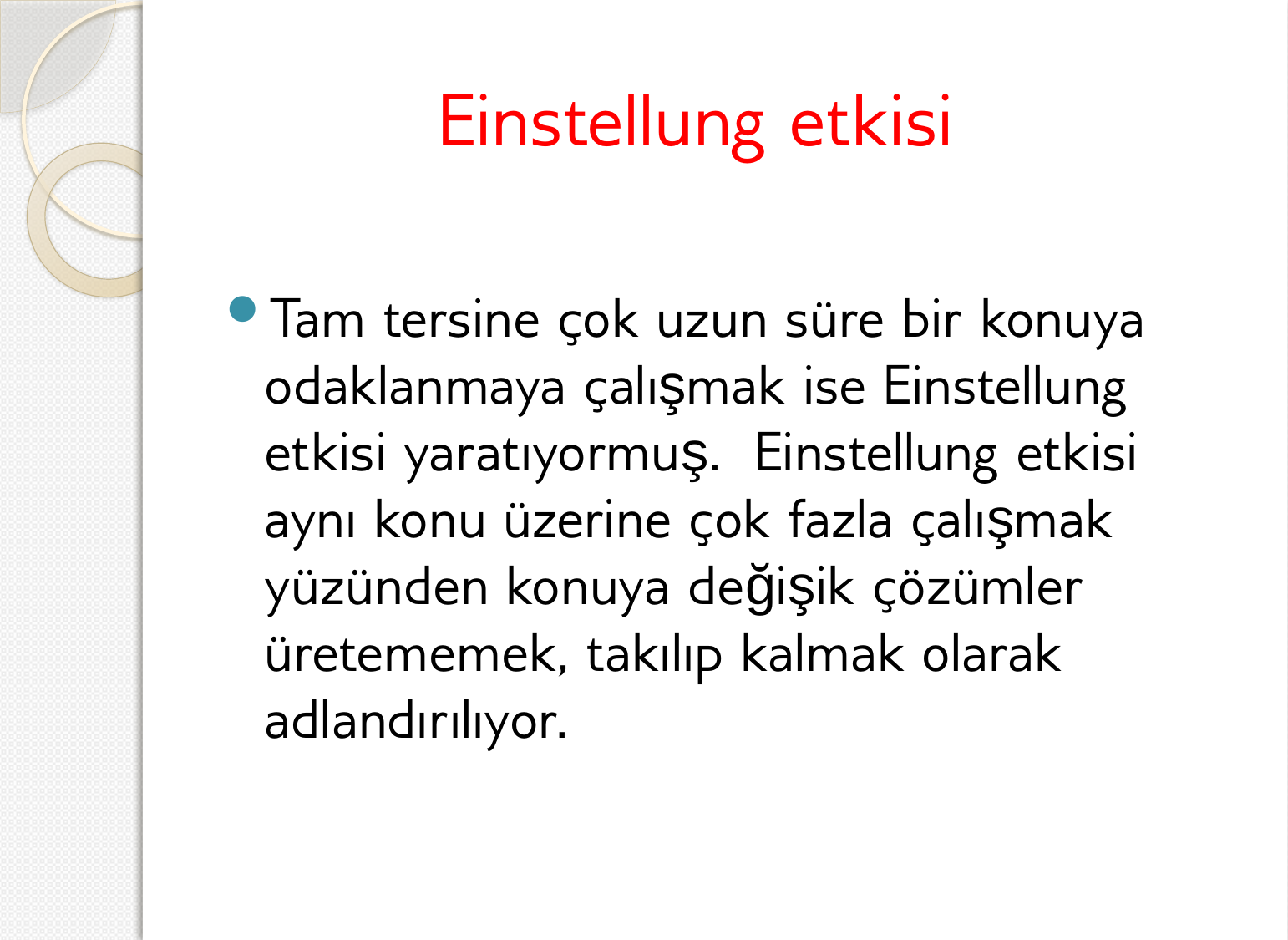

# Einstellung etkisi

Tam tersine çok uzun süre bir konuya odaklanmaya çalışmak ise Einstellung etkisi yaratıyormuş.  Einstellung etkisi aynı konu üzerine çok fazla çalışmak yüzünden konuya değişik çözümler üretememek, takılıp kalmak olarak adlandırılıyor.